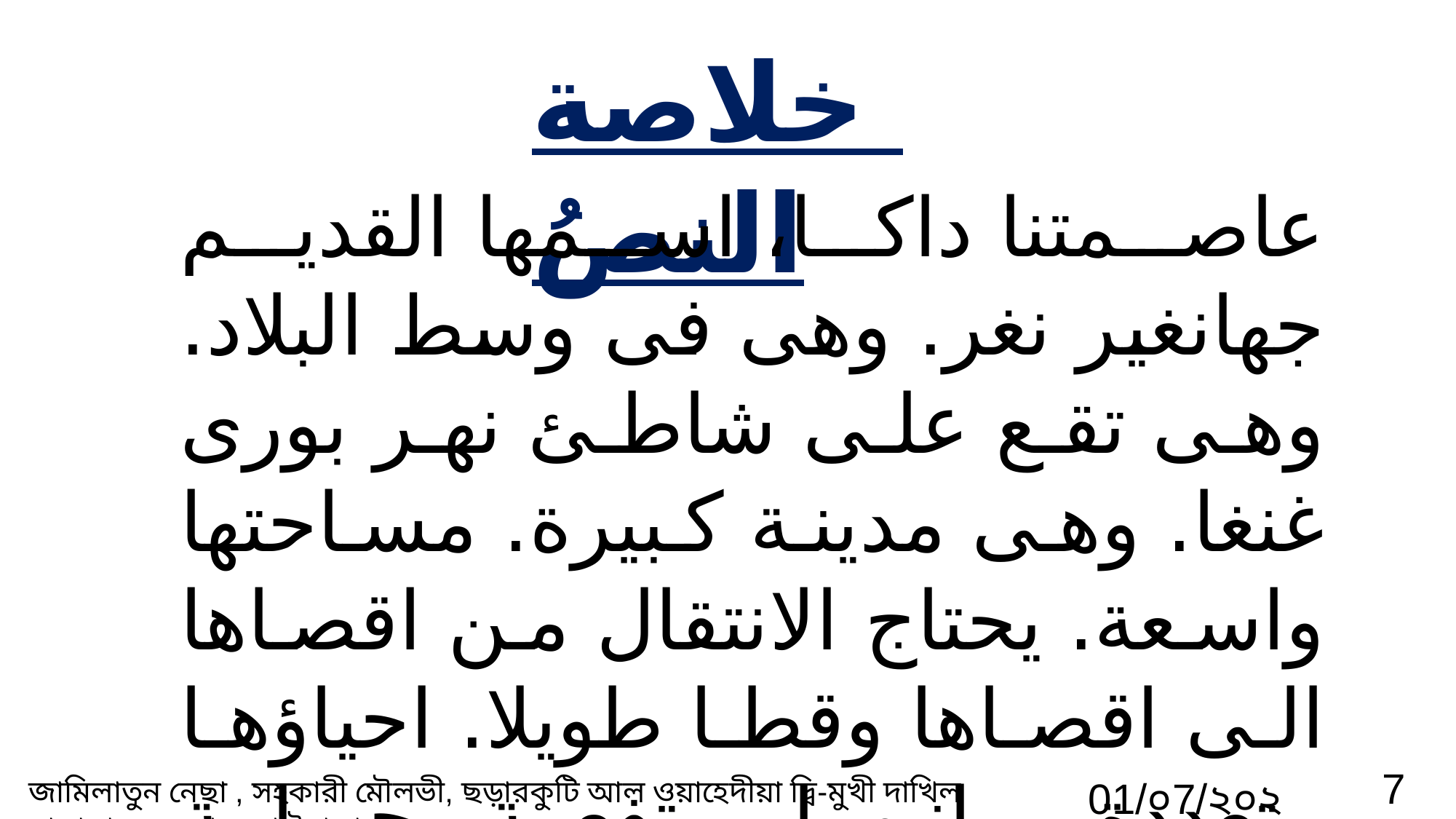

خلاصة النصُ
عاصمتنا داكا، اسمها القديم جهانغير نغر. وهى فى وسط البلاد. وهى تقع على شاطئ نهر بورى غنغا. وهى مدينة كبيرة. مساحتها واسعة. يحتاج الانتقال من اقصاها الى اقصاها وقطا طويلا. احياؤها متعددة. مبانيها مرتفعة وجميلة والشوارع طويلة واسعة. وفيها الوزارات والسِفارات والمؤسسات الكبيرة والفنادق والمصارف والحركة التجارية الكثيرة.
7
01/০7/২০২১
জামিলাতুন নেছা , সহকারী মৌলভী, ছড়ারকুটি আল ওয়াহেদীয়া ‍দ্বি-মুখী দাখিল মাদ্রাসা, সুন্দরগঞ্জ, গাইবান্ধা।